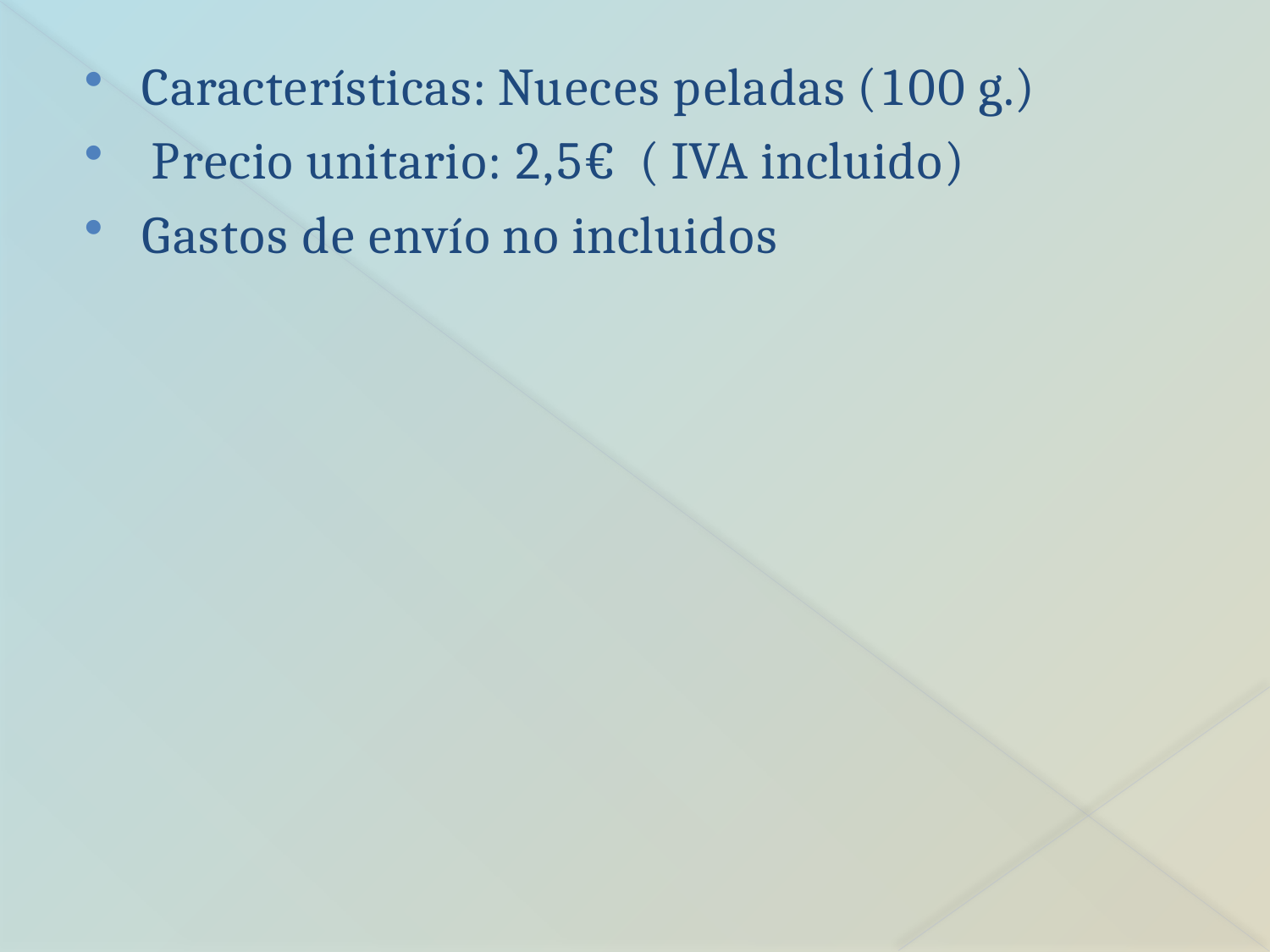

Características: Nueces peladas (100 g.)
 Precio unitario: 2,5€  ( IVA incluido)
Gastos de envío no incluidos